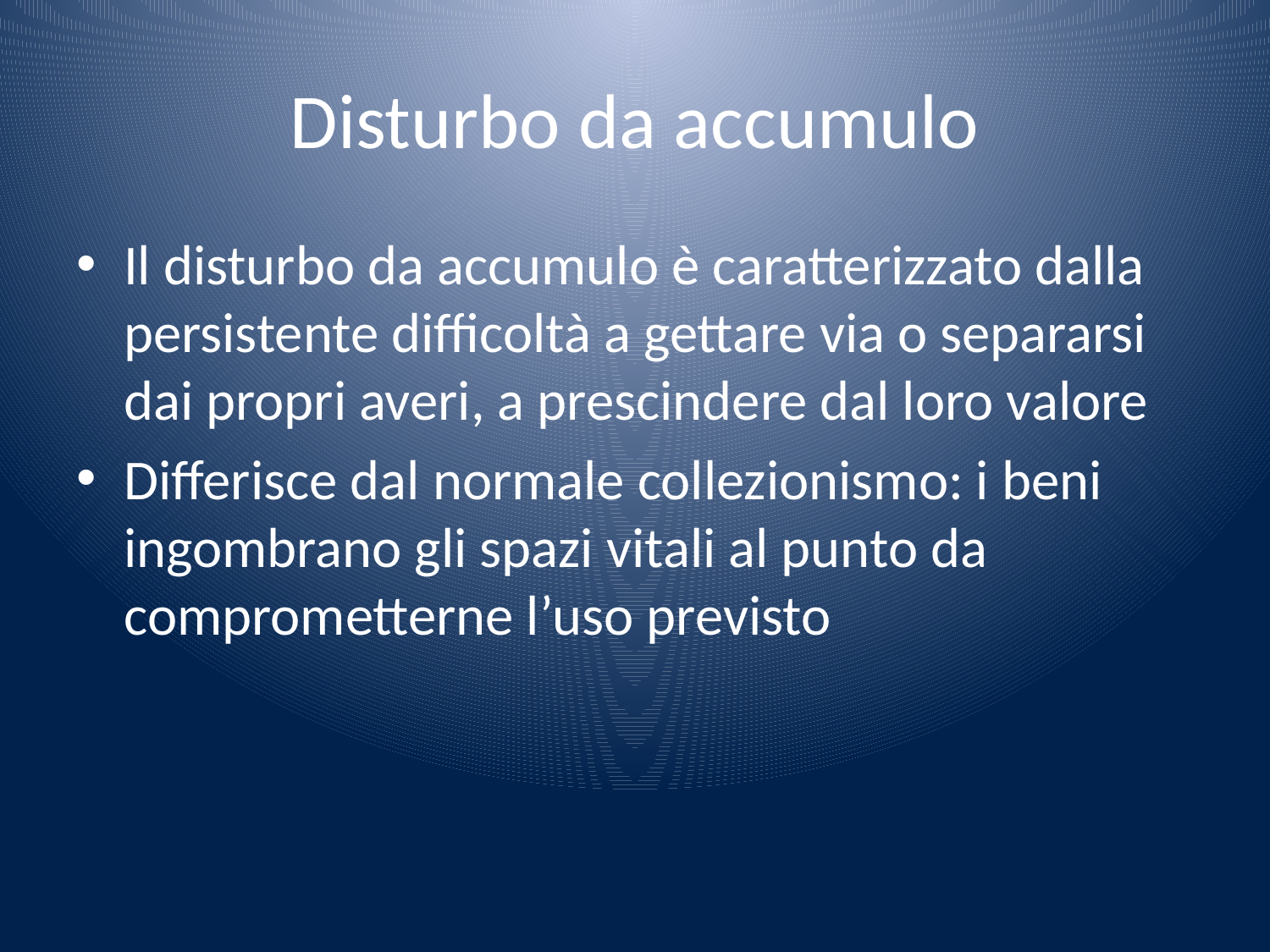

# Disturbo da accumulo
Il disturbo da accumulo è caratterizzato dalla persistente difficoltà a gettare via o separarsi dai propri averi, a prescindere dal loro valore
Differisce dal normale collezionismo: i beni ingombrano gli spazi vitali al punto da comprometterne l’uso previsto